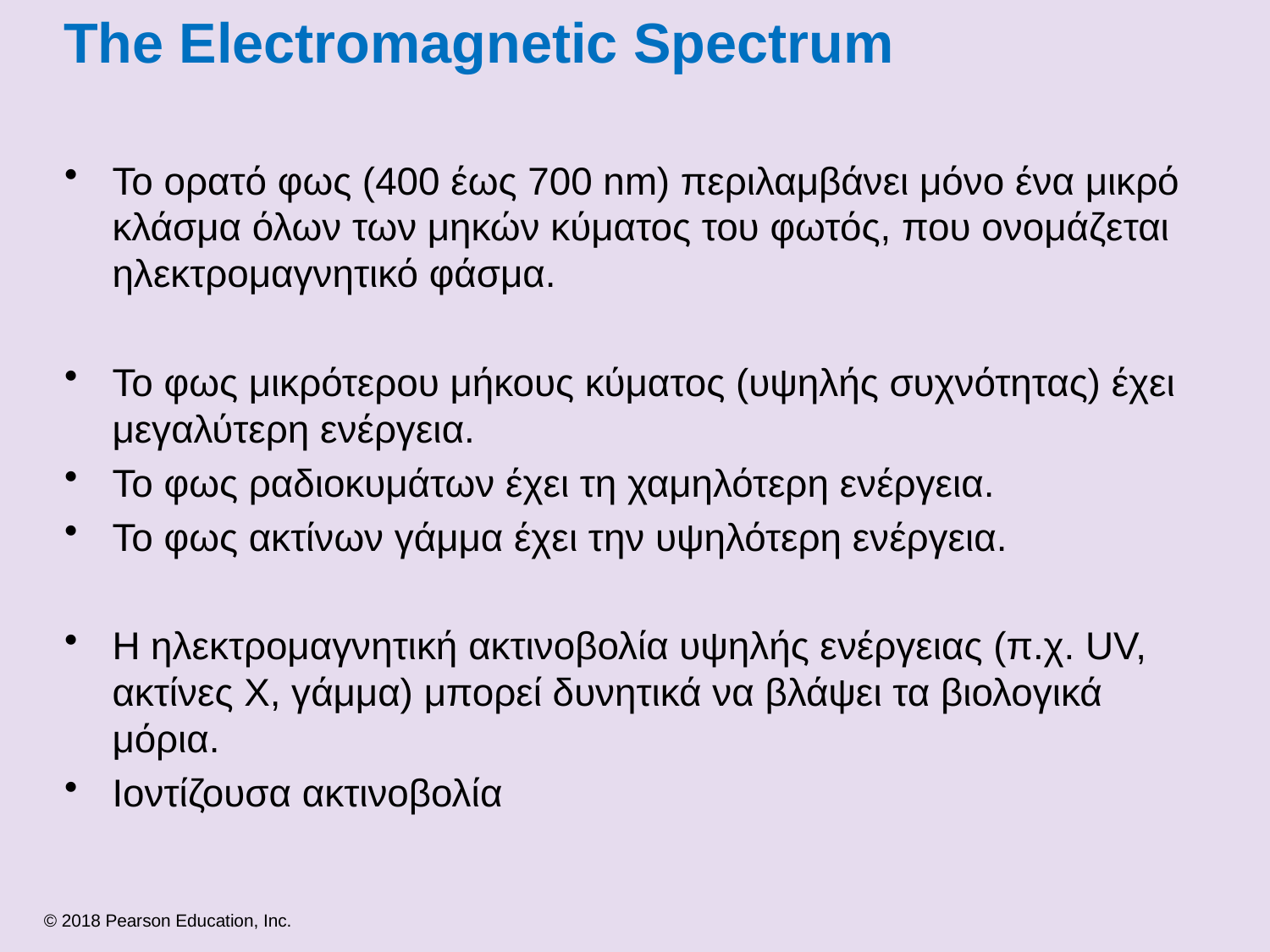

# The Electromagnetic Spectrum
Το ορατό φως (400 έως 700 nm) περιλαμβάνει μόνο ένα μικρό κλάσμα όλων των μηκών κύματος του φωτός, που ονομάζεται ηλεκτρομαγνητικό φάσμα.

Το φως μικρότερου μήκους κύματος (υψηλής συχνότητας) έχει μεγαλύτερη ενέργεια.
Το φως ραδιοκυμάτων έχει τη χαμηλότερη ενέργεια.
Το φως ακτίνων γάμμα έχει την υψηλότερη ενέργεια.

Η ηλεκτρομαγνητική ακτινοβολία υψηλής ενέργειας (π.χ. UV, ακτίνες Χ, γάμμα) μπορεί δυνητικά να βλάψει τα βιολογικά μόρια.
Ιοντίζουσα ακτινοβολία